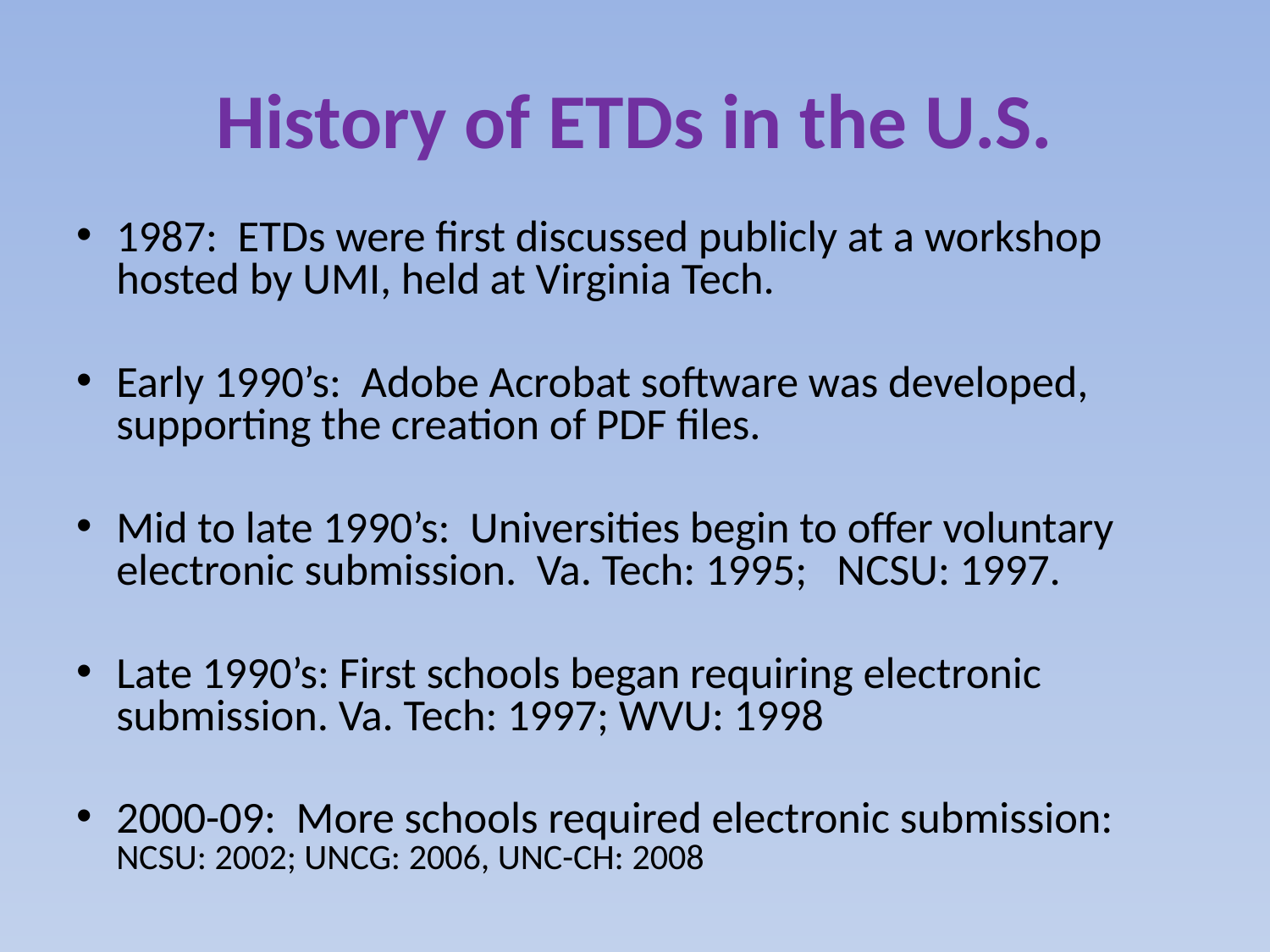

# History of ETDs in the U.S.
1987:  ETDs were first discussed publicly at a workshop hosted by UMI, held at Virginia Tech.

Early 1990’s:  Adobe Acrobat software was developed, supporting the creation of PDF files.

Mid to late 1990’s:  Universities begin to offer voluntary electronic submission.  Va. Tech: 1995;   NCSU: 1997.

Late 1990’s: First schools began requiring electronic submission. Va. Tech: 1997; WVU: 1998

2000-09:  More schools required electronic submission:  NCSU: 2002; UNCG: 2006, UNC-CH: 2008